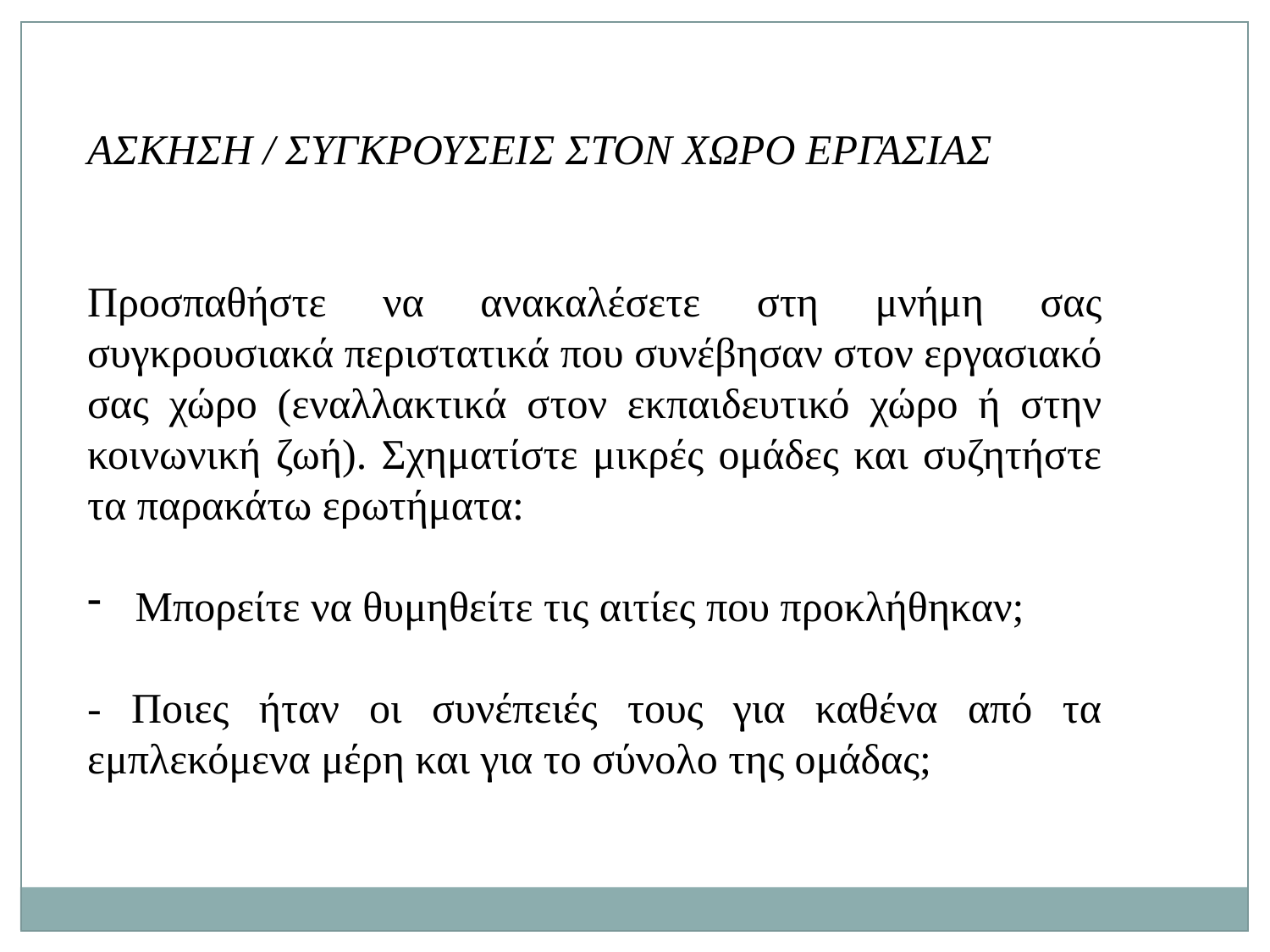

ΑΣΚΗΣΗ / ΣΥΓΚΡΟΥΣΕΙΣ ΣΤΟΝ ΧΩΡΟ ΕΡΓΑΣΙΑΣ

Προσπαθήστε να ανακαλέσετε στη μνήμη σας συγκρουσιακά περιστατικά που συνέβησαν στον εργασιακό σας χώρο (εναλλακτικά στον εκπαιδευτικό χώρο ή στην κοινωνική ζωή). Σχηματίστε μικρές ομάδες και συζητήστε τα παρακάτω ερωτήματα:

Μπορείτε να θυμηθείτε τις αιτίες που προκλήθηκαν;

- Ποιες ήταν οι συνέπειές τους για καθένα από τα εμπλεκόμενα μέρη και για το σύνολο της ομάδας;